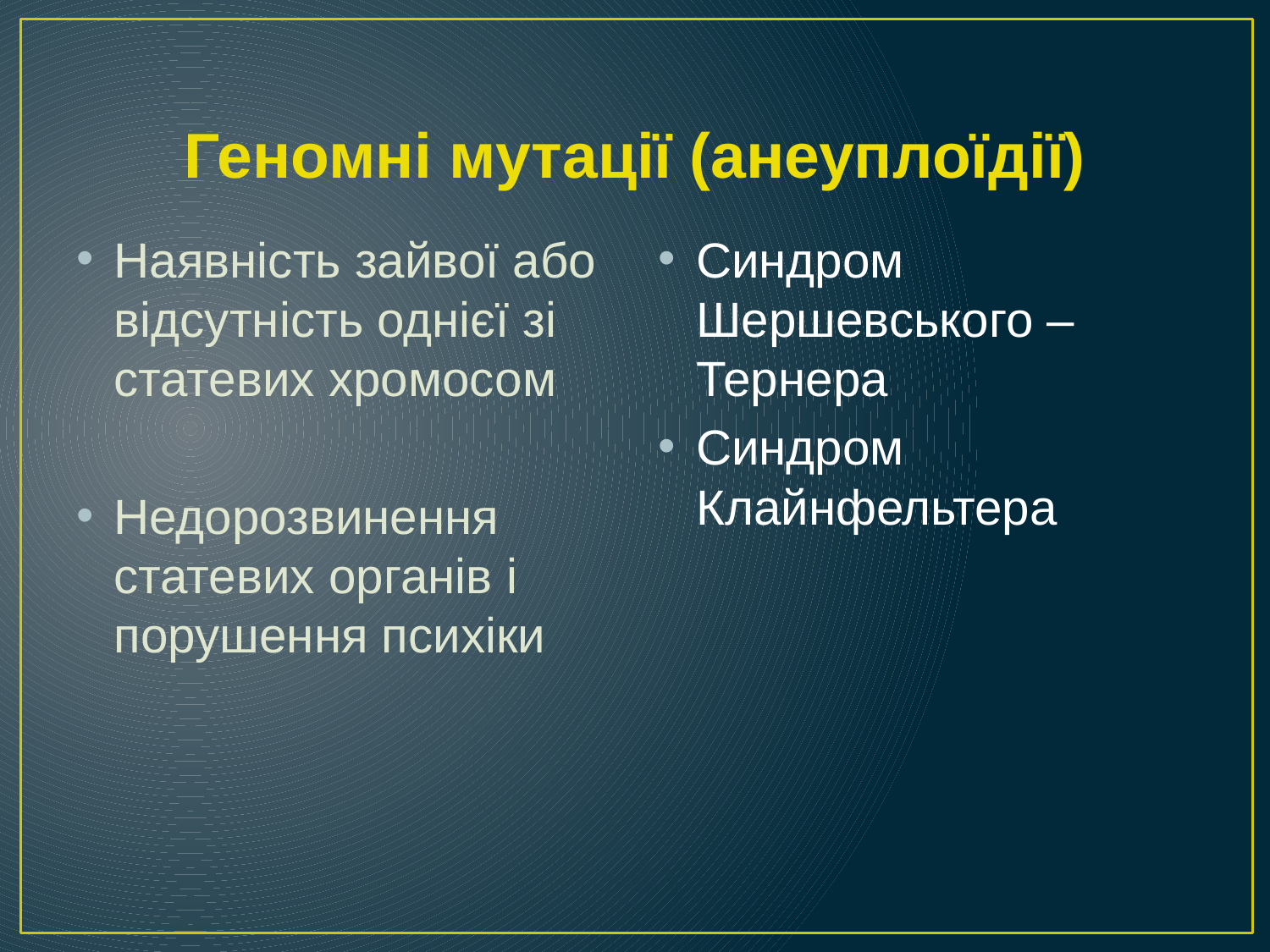

# Геномні мутації (анеуплоїдії)
Наявність зайвої або відсутність однієї зі статевих хромосом

Недорозвинення статевих органів і порушення психіки
Синдром Шершевського – Тернера
Синдром Клайнфельтера